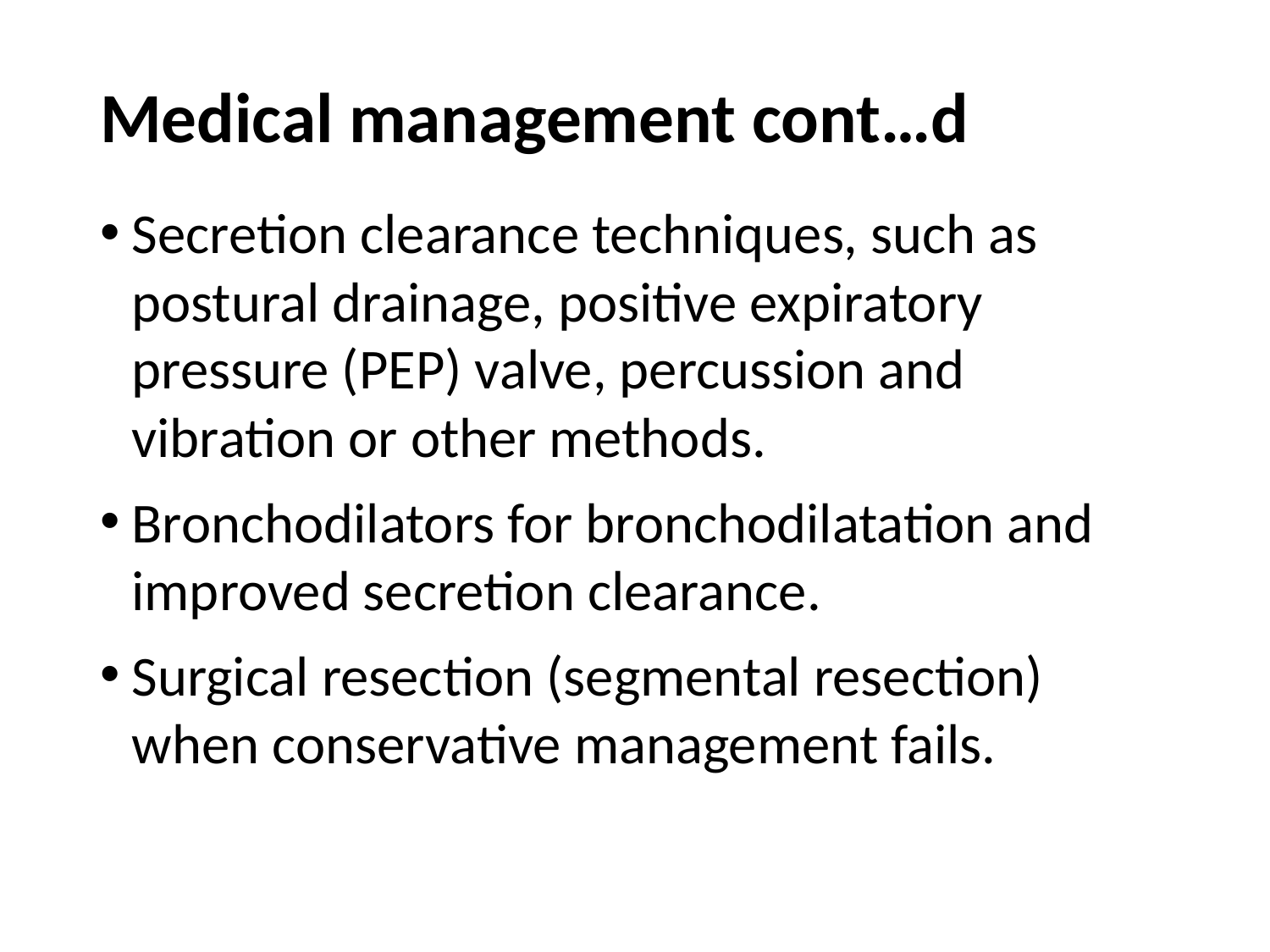

# Medical management cont…d
Secretion clearance techniques, such as postural drainage, positive expiratory pressure (PEP) valve, percussion and vibration or other methods.
Bronchodilators for bronchodilatation and improved secretion clearance.
Surgical resection (segmental resection) when conservative management fails.